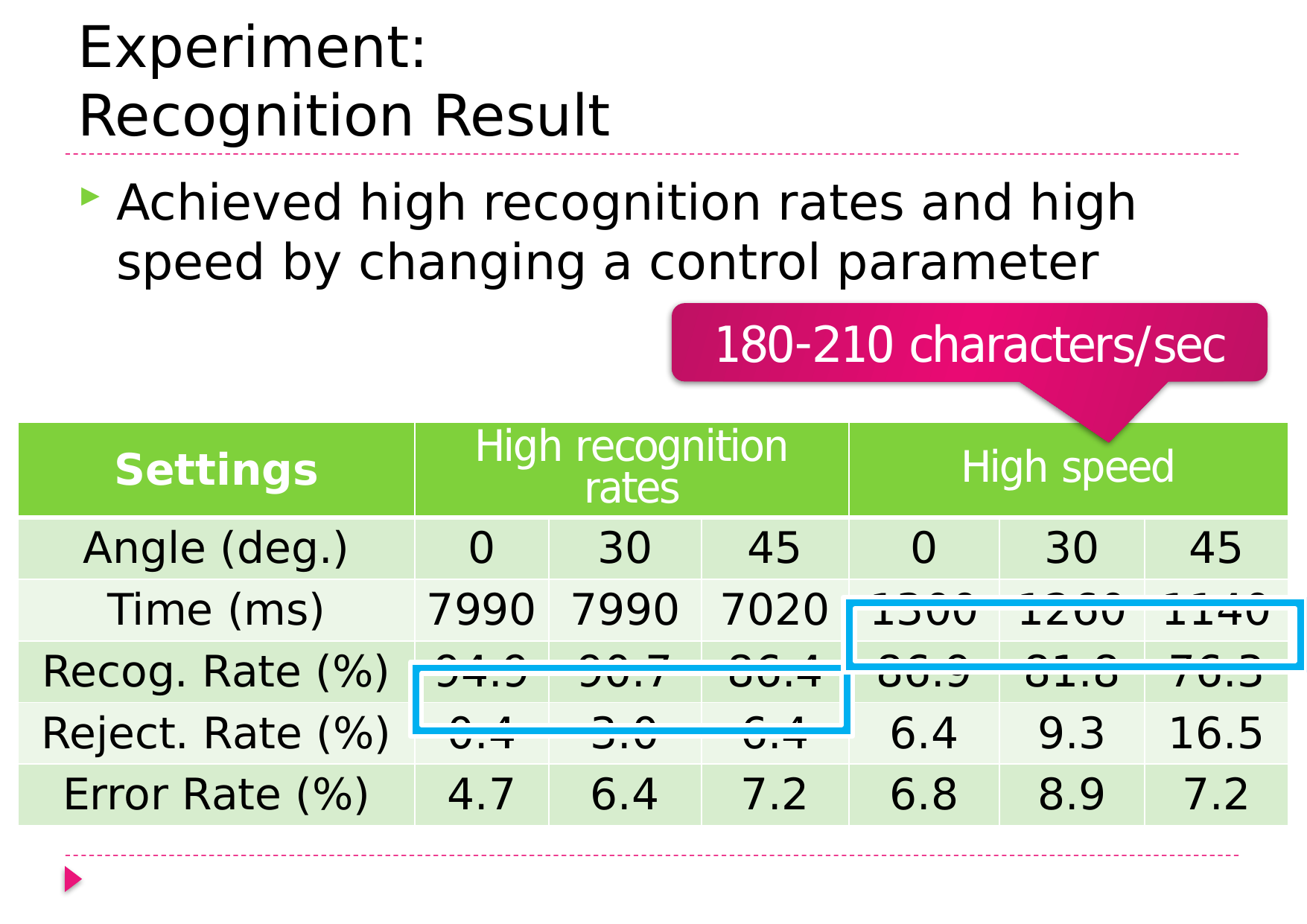

# Experiment: Recognition Result
Achieved high recognition rates and high speed by changing a control parameter
180-210 characters/sec
| Settings | High recognition rates |  |  | High speed |  |  |
| --- | --- | --- | --- | --- | --- | --- |
| Angle (deg.) | 0 | 30 | 45 | 0 | 30 | 45 |
| Time (ms) | 7990 | 7990 | 7020 | 1300 | 1260 | 1140 |
| Recog. Rate (%) | 94.9 | 90.7 | 86.4 | 86.9 | 81.8 | 76.3 |
| Reject. Rate (%) | 0.4 | 3.0 | 6.4 | 6.4 | 9.3 | 16.5 |
| Error Rate (%) | 4.7 | 6.4 | 7.2 | 6.8 | 8.9 | 7.2 |